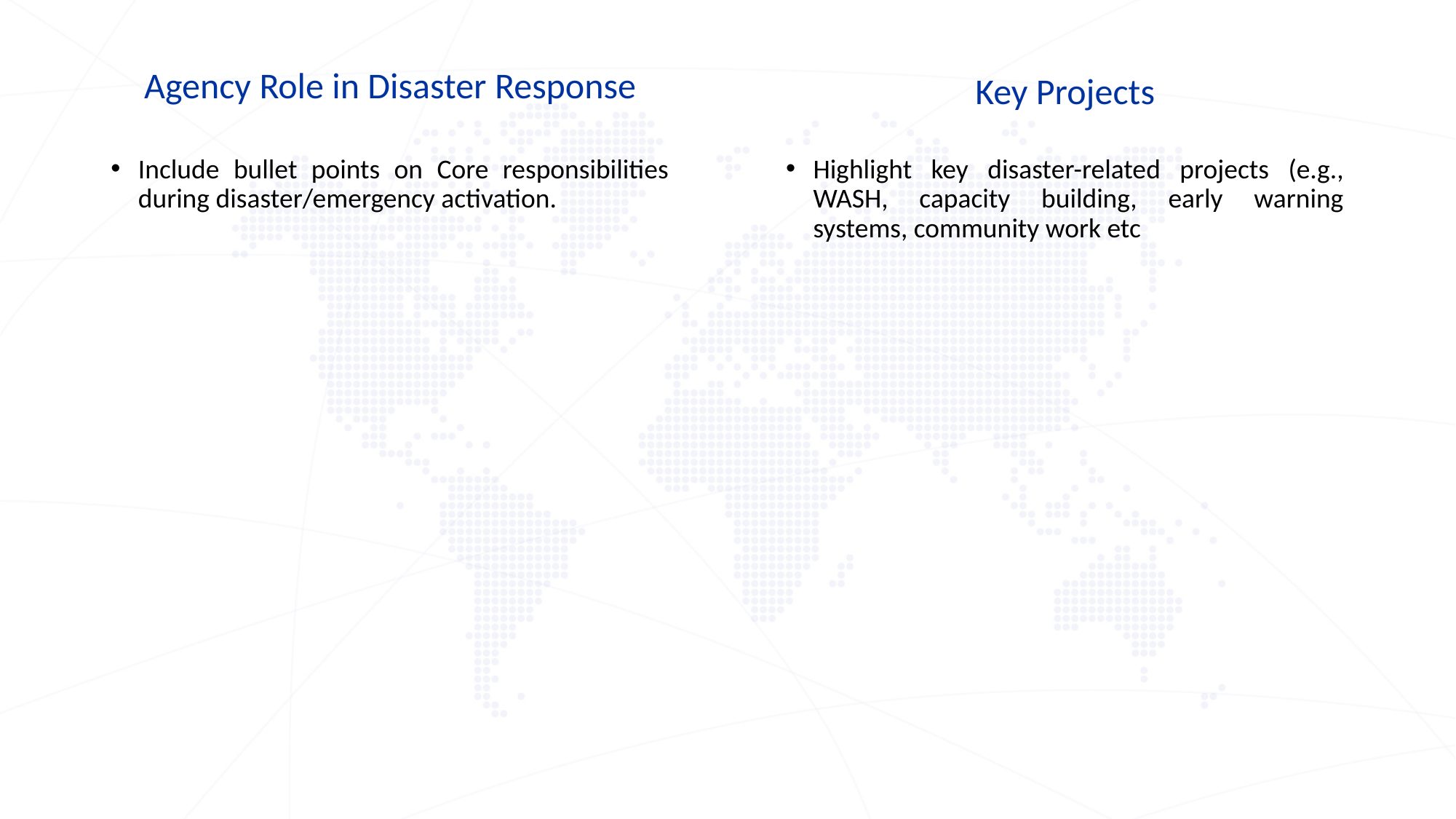

Agency Role in Disaster Response
Key Projects
Include bullet points on Core responsibilities during disaster/emergency activation.
Highlight key disaster-related projects (e.g., WASH, capacity building, early warning systems, community work etc